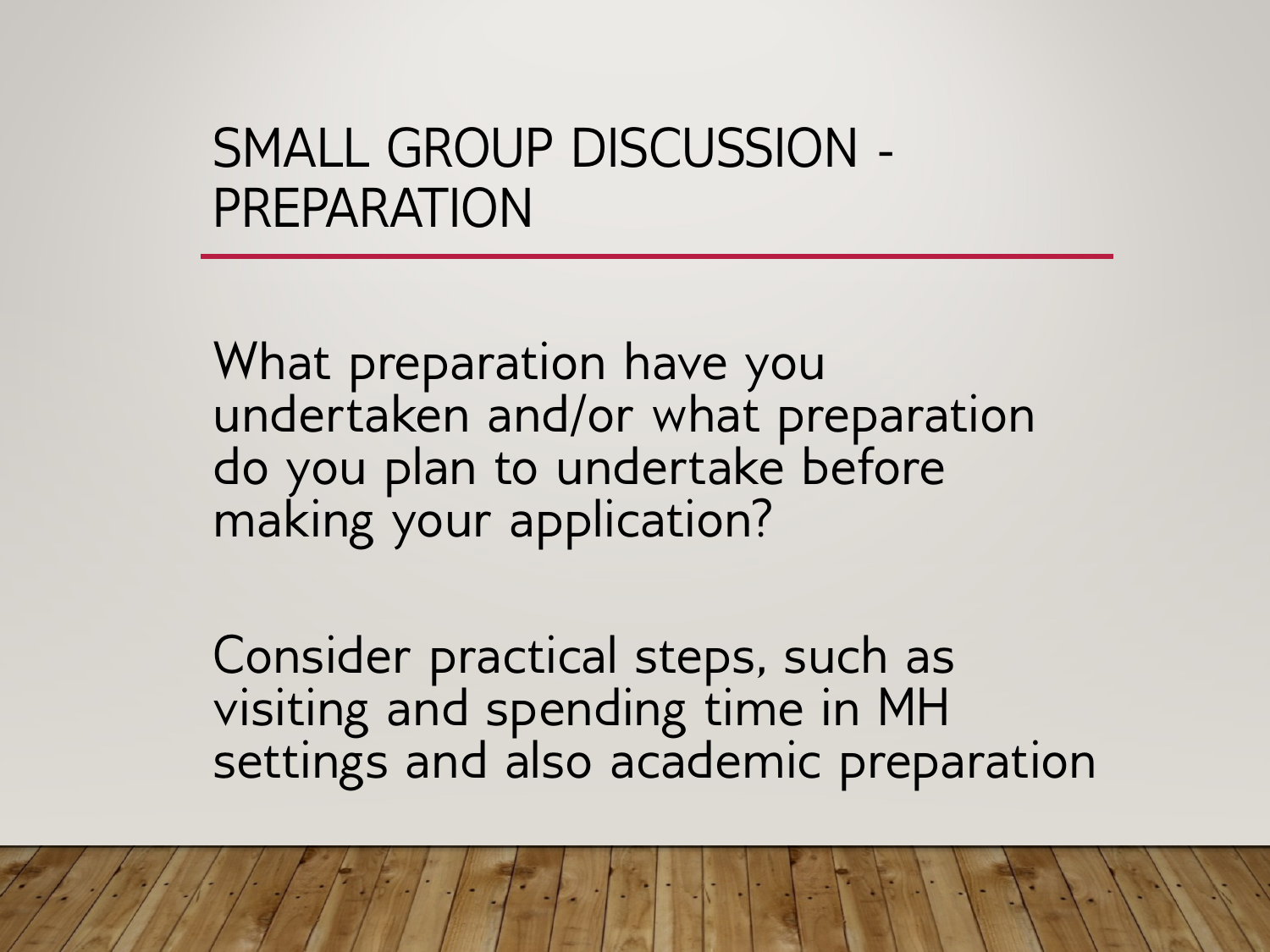

# Small Group discussion - Preparation
What preparation have you undertaken and/or what preparation do you plan to undertake before making your application?

Consider practical steps, such as visiting and spending time in MH settings and also academic preparation